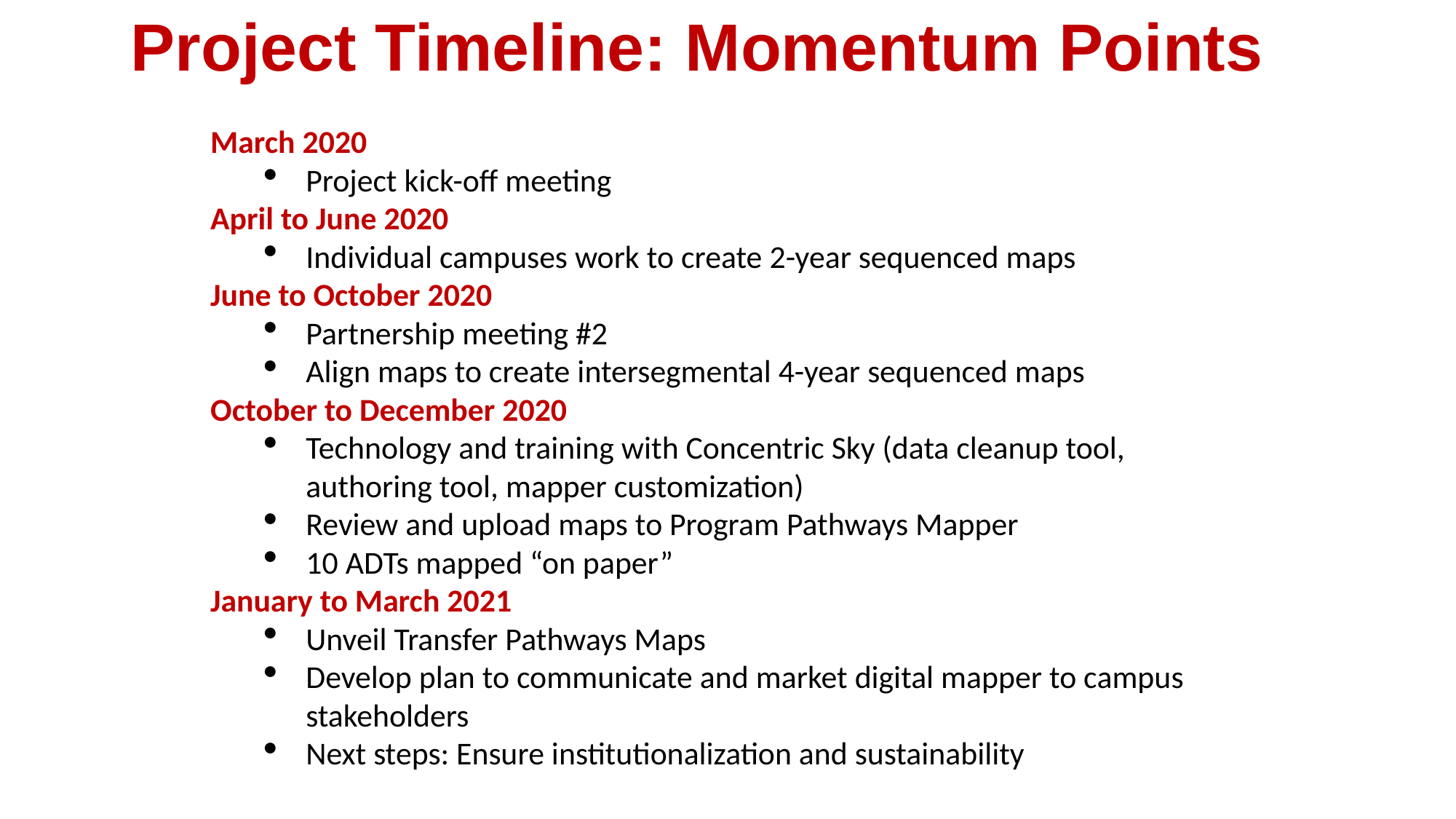

# Project Timeline: Momentum Points
March 2020
Project kick-off meeting
April to June 2020
Individual campuses work to create 2-year sequenced maps
June to October 2020
Partnership meeting #2
Align maps to create intersegmental 4-year sequenced maps
October to December 2020
Technology and training with Concentric Sky (data cleanup tool, authoring tool, mapper customization)
Review and upload maps to Program Pathways Mapper
10 ADTs mapped “on paper”
January to March 2021
Unveil Transfer Pathways Maps
Develop plan to communicate and market digital mapper to campus stakeholders
Next steps: Ensure institutionalization and sustainability